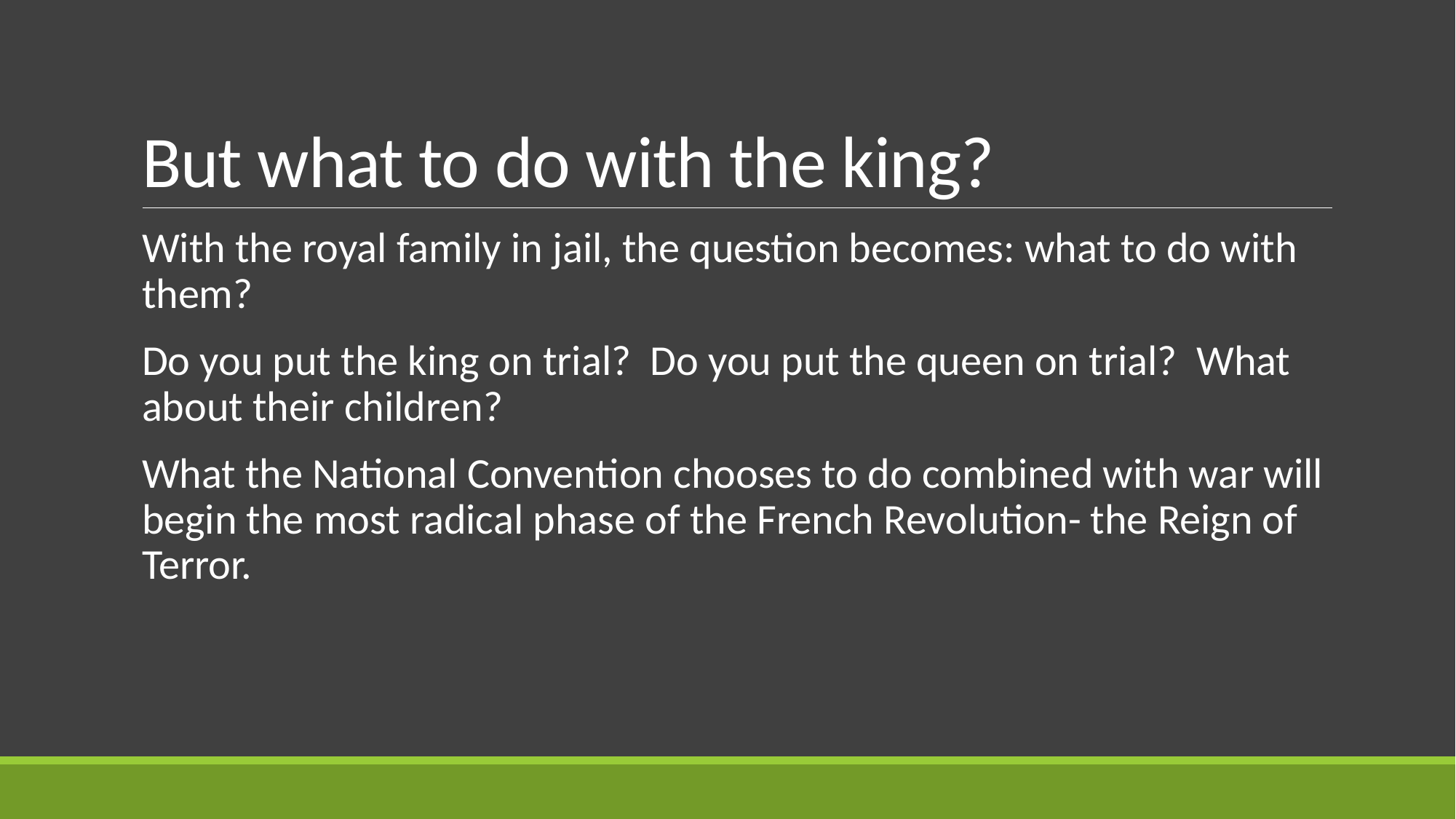

# But what to do with the king?
With the royal family in jail, the question becomes: what to do with them?
Do you put the king on trial?  Do you put the queen on trial?  What about their children?
What the National Convention chooses to do combined with war will begin the most radical phase of the French Revolution- the Reign of Terror.